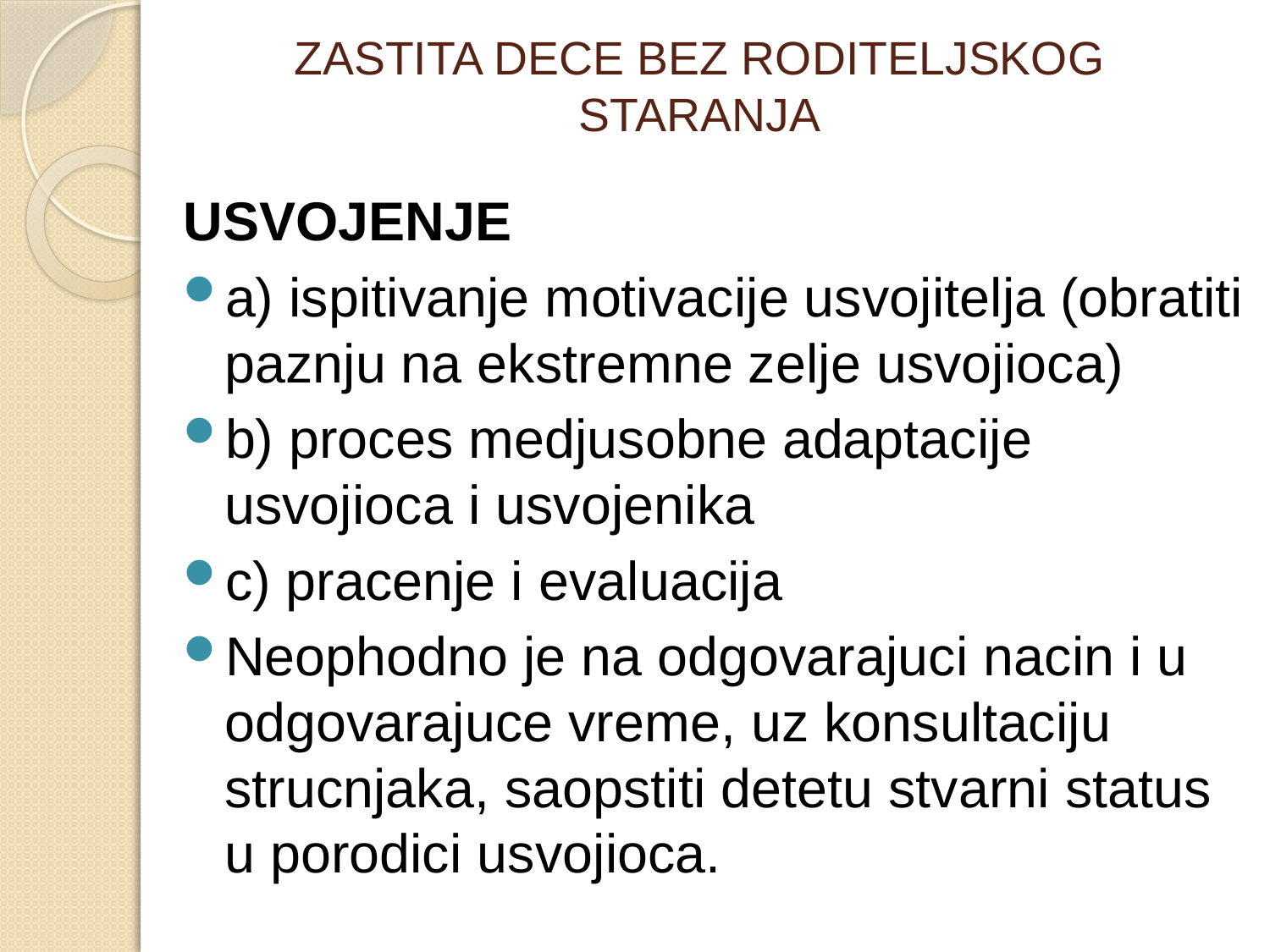

# ZASTITA DECE BEZ RODITELJSKOG STARANJA
USVOJENJE
a) ispitivanje motivacije usvojitelja (obratiti paznju na ekstremne zelje usvojioca)
b) proces medjusobne adaptacije usvojioca i usvojenika
c) pracenje i evaluacija
Neophodno je na odgovarajuci nacin i u odgovarajuce vreme, uz konsultaciju strucnjaka, saopstiti detetu stvarni status u porodici usvojioca.